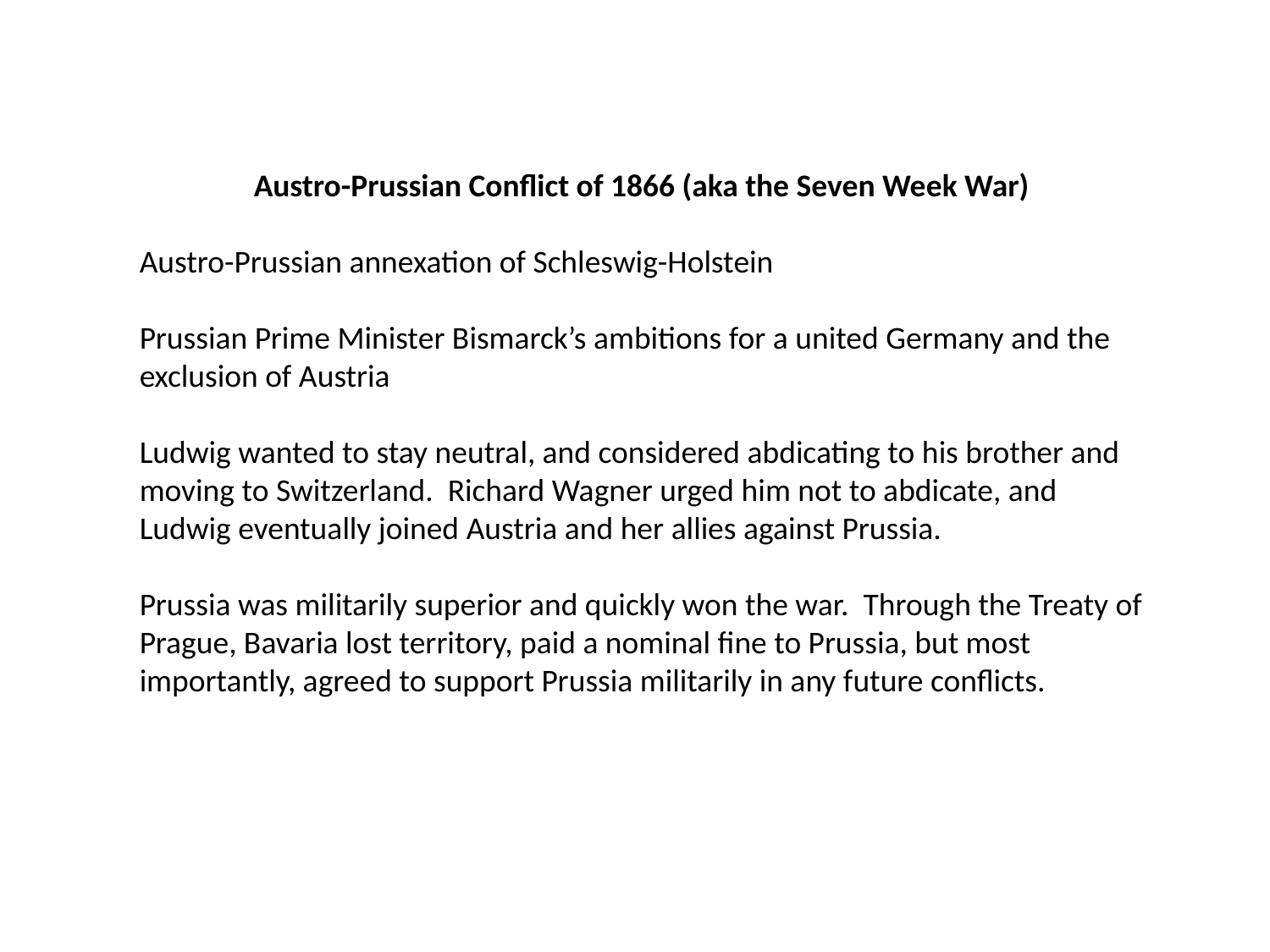

Austro-Prussian Conflict of 1866 (aka the Seven Week War)

Austro-Prussian annexation of Schleswig-Holstein

Prussian Prime Minister Bismarck’s ambitions for a united Germany and the exclusion of Austria

Ludwig wanted to stay neutral, and considered abdicating to his brother and moving to Switzerland.  Richard Wagner urged him not to abdicate, and Ludwig eventually joined Austria and her allies against Prussia.

Prussia was militarily superior and quickly won the war.  Through the Treaty of Prague, Bavaria lost territory, paid a nominal fine to Prussia, but most importantly, agreed to support Prussia militarily in any future conflicts.